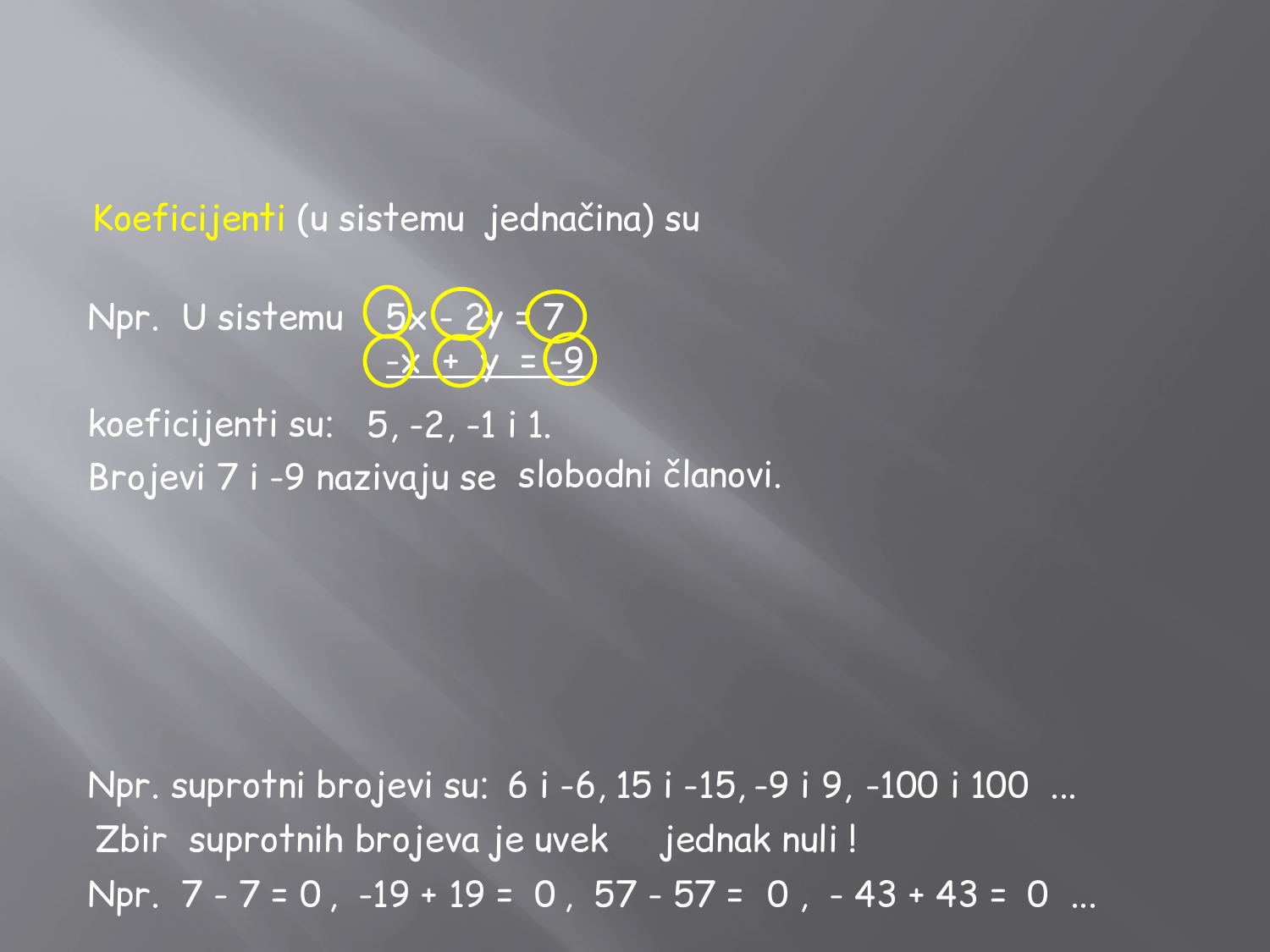

Koeficijenti (u sistemu  jednačina) su

Npr.  U sistemu	5x - 2y = 7
	-x  +  y  = -9

koeficijenti su:

5, -2, -1 i 1.
slobodni članovi.
Brojevi 7 i -9 nazivaju se
Npr. suprotni brojevi su:
6 i -6,
15 i -15,
-9 i 9,
-100 i 100  ...
Zbir  suprotnih brojeva je uvek
jednak nuli !
Npr.  7 - 7 =
0
,  -19 + 19 =
0
,  57 - 57 =
0
,  - 43 + 43 =
0  ...